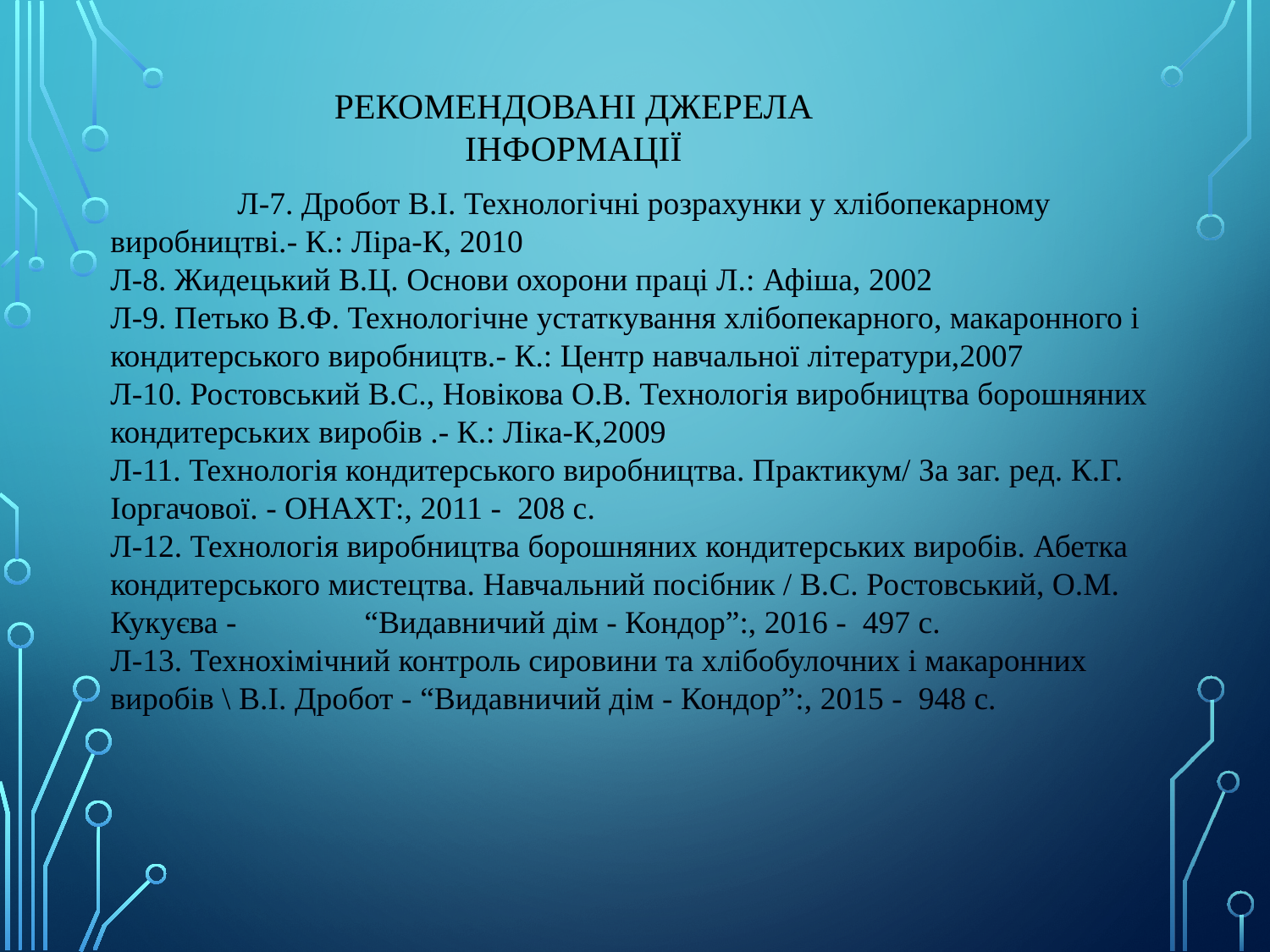

РЕКОМЕНДОВАНІ ДЖЕРЕЛА ІНФОРМАЦІЇ
	Л-7. Дробот В.І. Технологічні розрахунки у хлібопекарному виробництві.- К.: Ліра-К, 2010
Л-8. Жидецький В.Ц. Основи охорони праці Л.: Афіша, 2002
Л-9. Петько В.Ф. Технологічне устаткування хлібопекарного, макаронного і кондитерського виробництв.- К.: Центр навчальної літератури,2007
Л-10. Ростовський В.С., Новікова О.В. Технологія виробництва борошняних кондитерських виробів .- К.: Ліка-К,2009
Л-11. Технологія кондитерського виробництва. Практикум/ За заг. ред. К.Г. Іоргачової. - ОНАХТ:, 2011 -  208 с.
Л-12. Технологія виробництва борошняних кондитерських виробів. Абетка кондитерського мистецтва. Навчальний посібник / В.С. Ростовський, О.М. Кукуєва -            	“Видавничий дім - Кондор”:, 2016 -  497 с.
Л-13. Технохімічний контроль сировини та хлібобулочних і макаронних виробів \ В.І. Дробот - “Видавничий дім - Кондор”:, 2015 -  948 с.